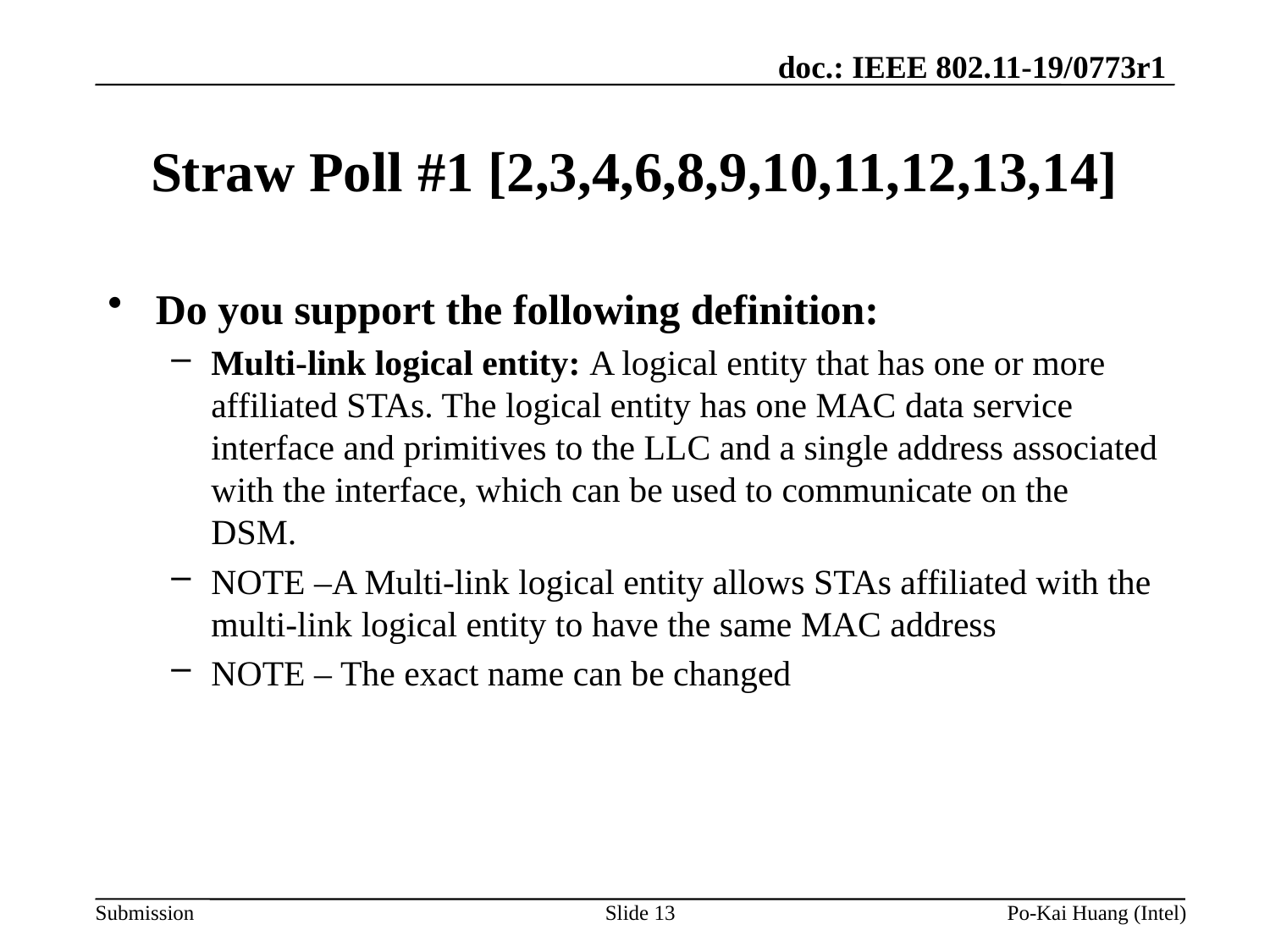

# Straw Poll #1 [2,3,4,6,8,9,10,11,12,13,14]
Do you support the following definition:
Multi-link logical entity: A logical entity that has one or more affiliated STAs. The logical entity has one MAC data service interface and primitives to the LLC and a single address associated with the interface, which can be used to communicate on the DSM.
NOTE –A Multi-link logical entity allows STAs affiliated with the multi-link logical entity to have the same MAC address
NOTE – The exact name can be changed

Slide 13
Po-Kai Huang (Intel)